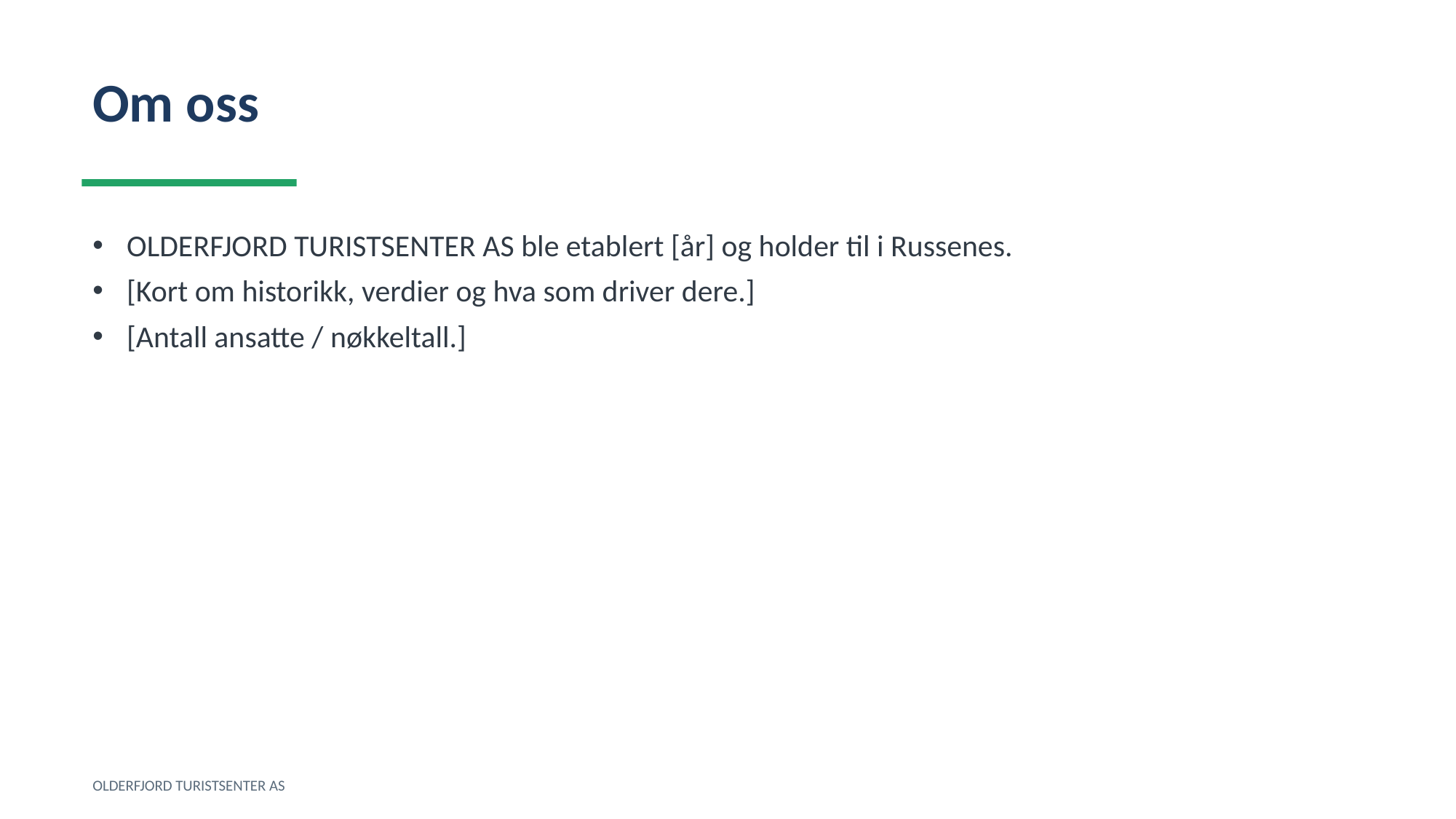

Om oss

OLDERFJORD TURISTSENTER AS ble etablert [år] og holder til i Russenes.
[Kort om historikk, verdier og hva som driver dere.]
[Antall ansatte / nøkkeltall.]
OLDERFJORD TURISTSENTER AS